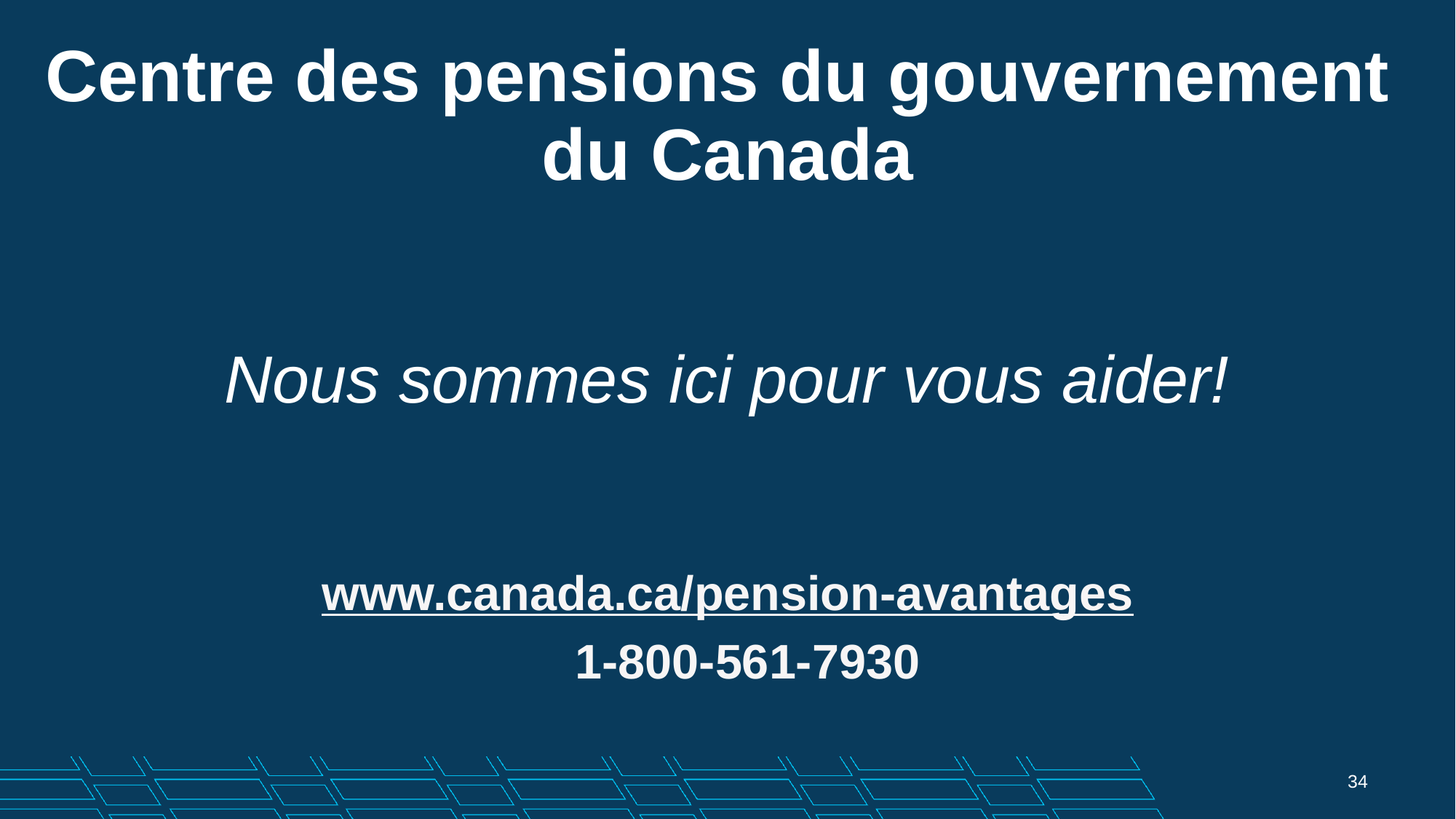

# Centre des pensions du gouvernement du Canada
Nous sommes ici pour vous aider!
www.canada.ca/pension-avantages
   1-800-561-7930
34